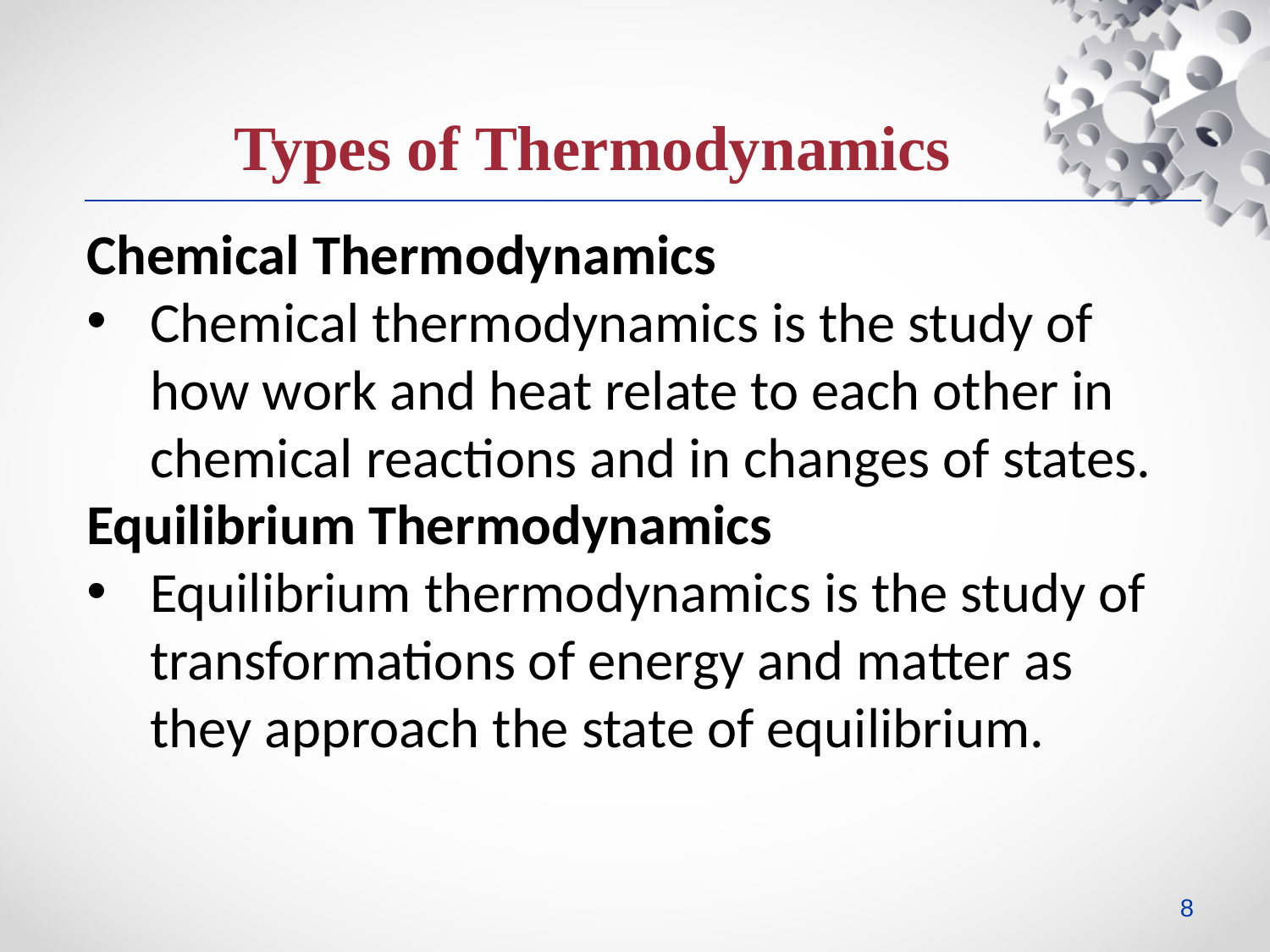

Types of Thermodynamics
Chemical Thermodynamics
Chemical thermodynamics is the study of how work and heat relate to each other in chemical reactions and in changes of states.
Equilibrium Thermodynamics
Equilibrium thermodynamics is the study of transformations of energy and matter as they approach the state of equilibrium.

8